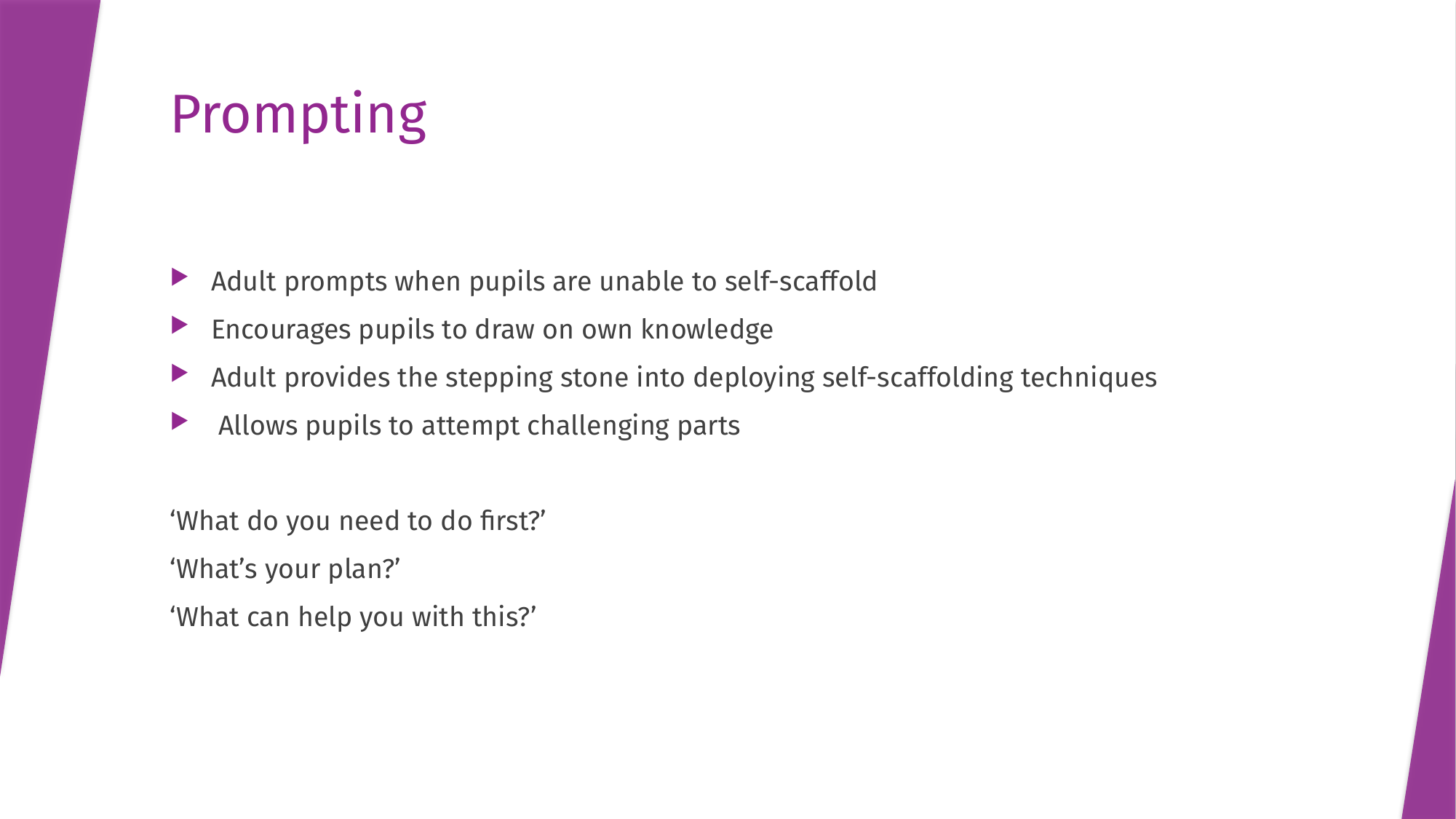

# Prompting
Adult prompts when pupils are unable to self-scaffold
Encourages pupils to draw on own knowledge
Adult provides the stepping stone into deploying self-scaffolding techniques
 Allows pupils to attempt challenging parts

‘What do you need to do first?’
‘What’s your plan?’
‘What can help you with this?’